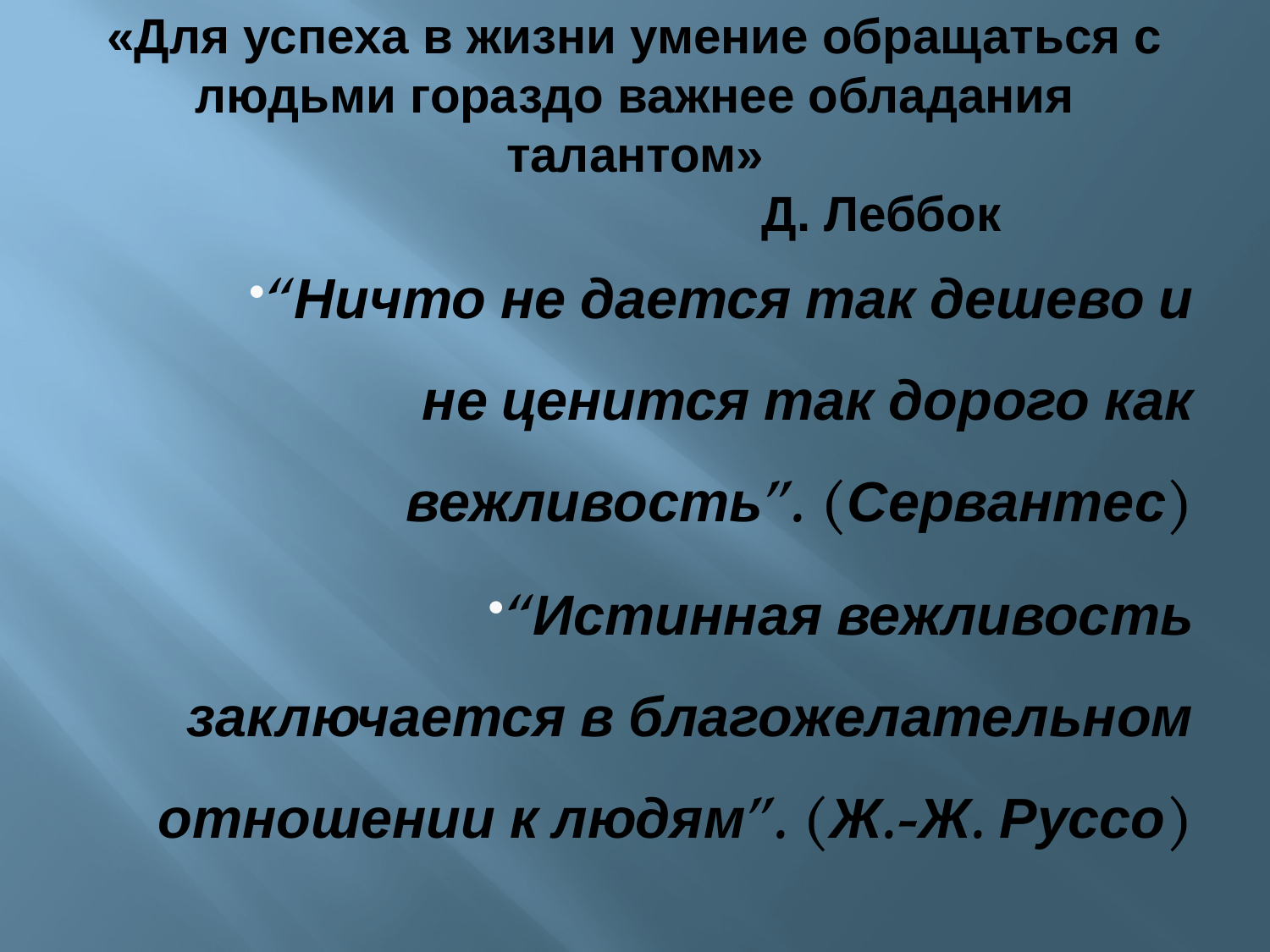

# «Для успеха в жизни умение обращаться с людьми гораздо важнее обладания талантом» Д. Леббок
“Ничто не дается так дешево и не ценится так дорого как вежливость”. (Сервантес)
“Истинная вежливость заключается в благожелательном отношении к людям”. (Ж.-Ж. Руссо)